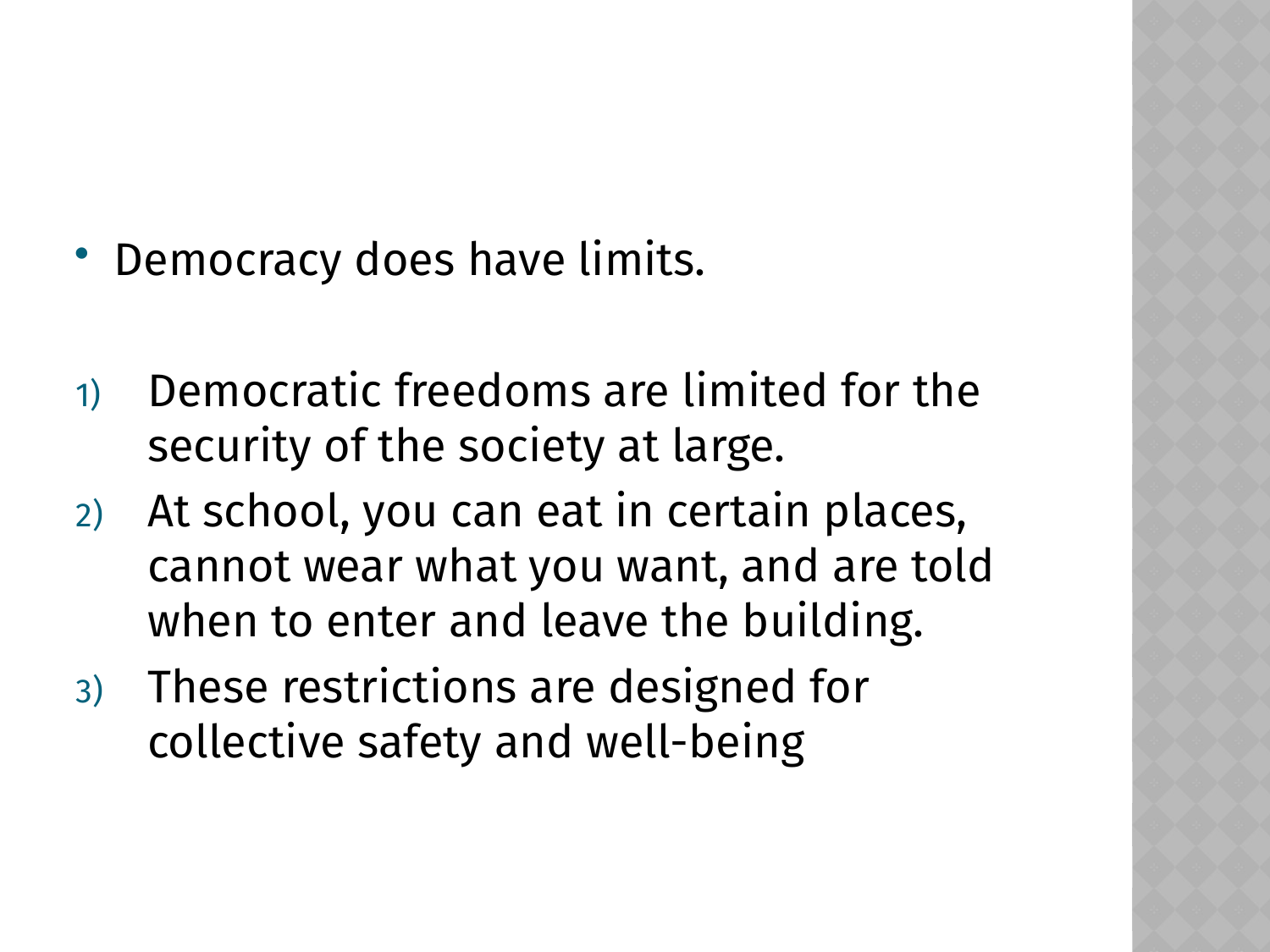

#
Democracy does have limits.

Democratic freedoms are limited for the security of the society at large.
At school, you can eat in certain places, cannot wear what you want, and are told when to enter and leave the building.
These restrictions are designed for collective safety and well-being